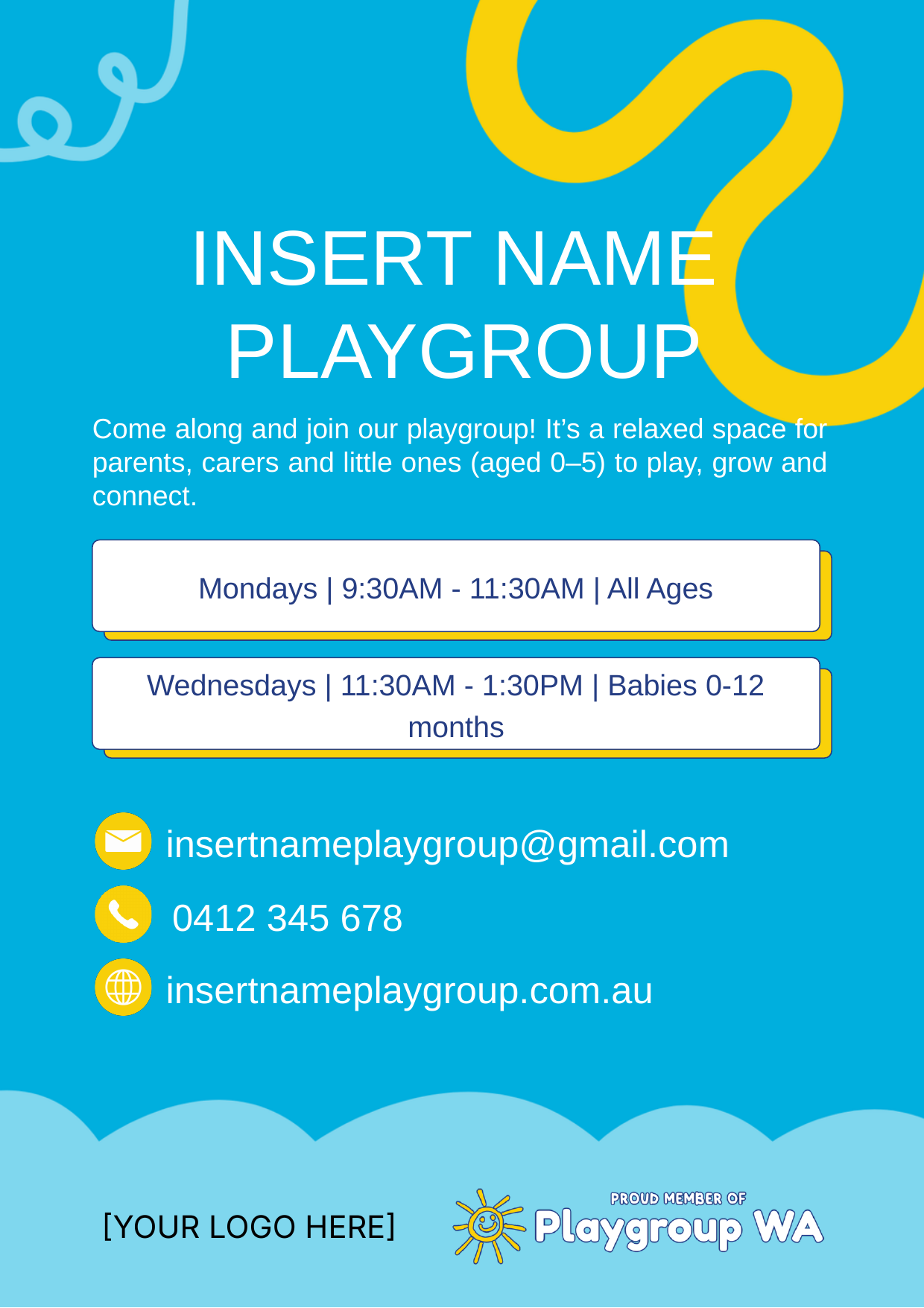

INSERT NAME
PLAYGROUP
Come along and join our playgroup! It’s a relaxed space for parents, carers and little ones (aged 0–5) to play, grow and connect.

Mondays | 9:30AM - 11:30AM | All Ages

Wednesdays | 11:30AM - 1:30PM | Babies 0-12 months

insertnameplaygroup@gmail.com

0412 345 678

insertnameplaygroup.com.au

[YOUR LOGO HERE]